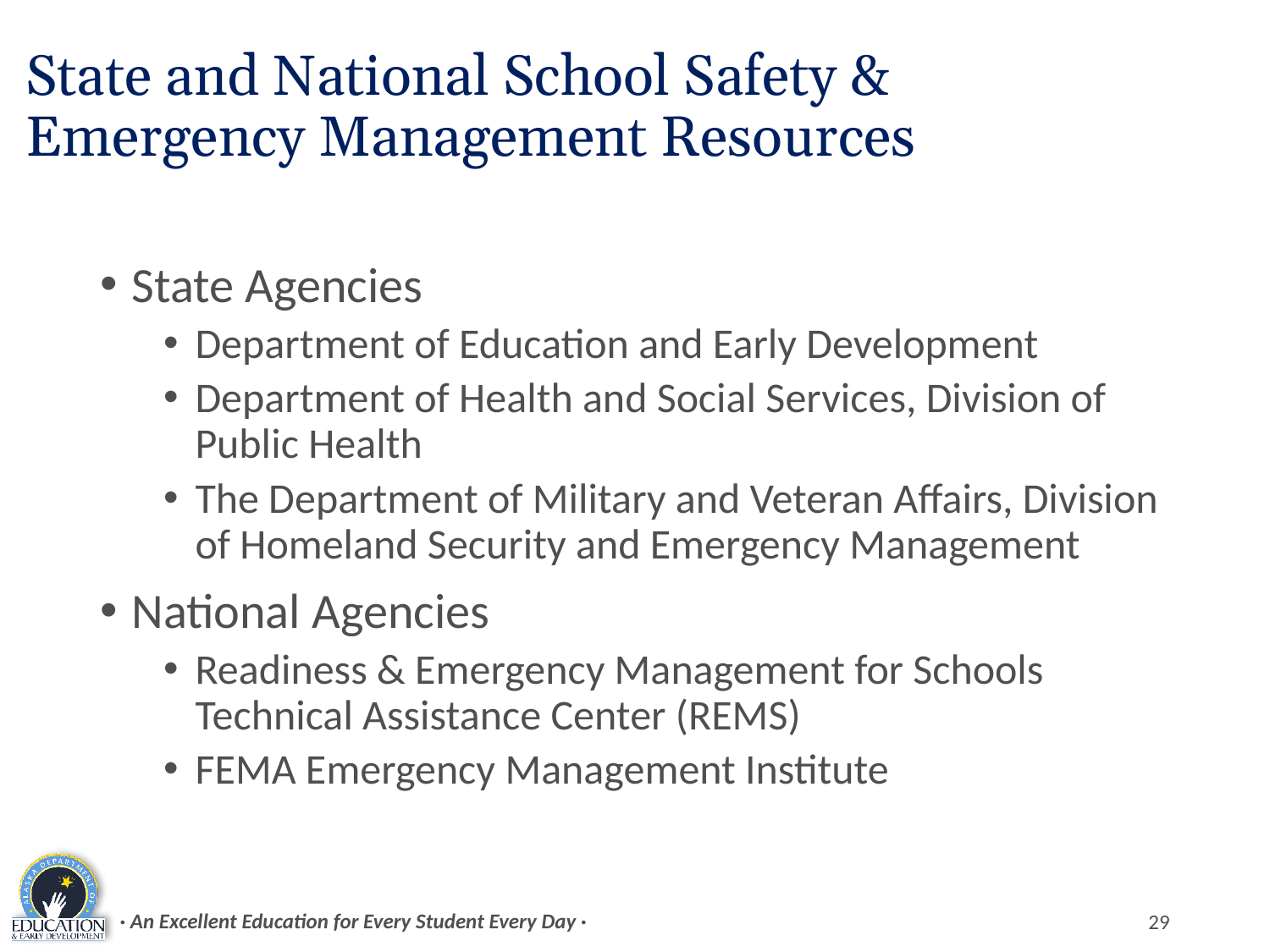

# State and National School Safety & Emergency Management Resources
State Agencies
Department of Education and Early Development
Department of Health and Social Services, Division of Public Health
The Department of Military and Veteran Affairs, Division of Homeland Security and Emergency Management
National Agencies
Readiness & Emergency Management for Schools Technical Assistance Center (REMS)
FEMA Emergency Management Institute

· An Excellent Education for Every Student Every Day ·
29